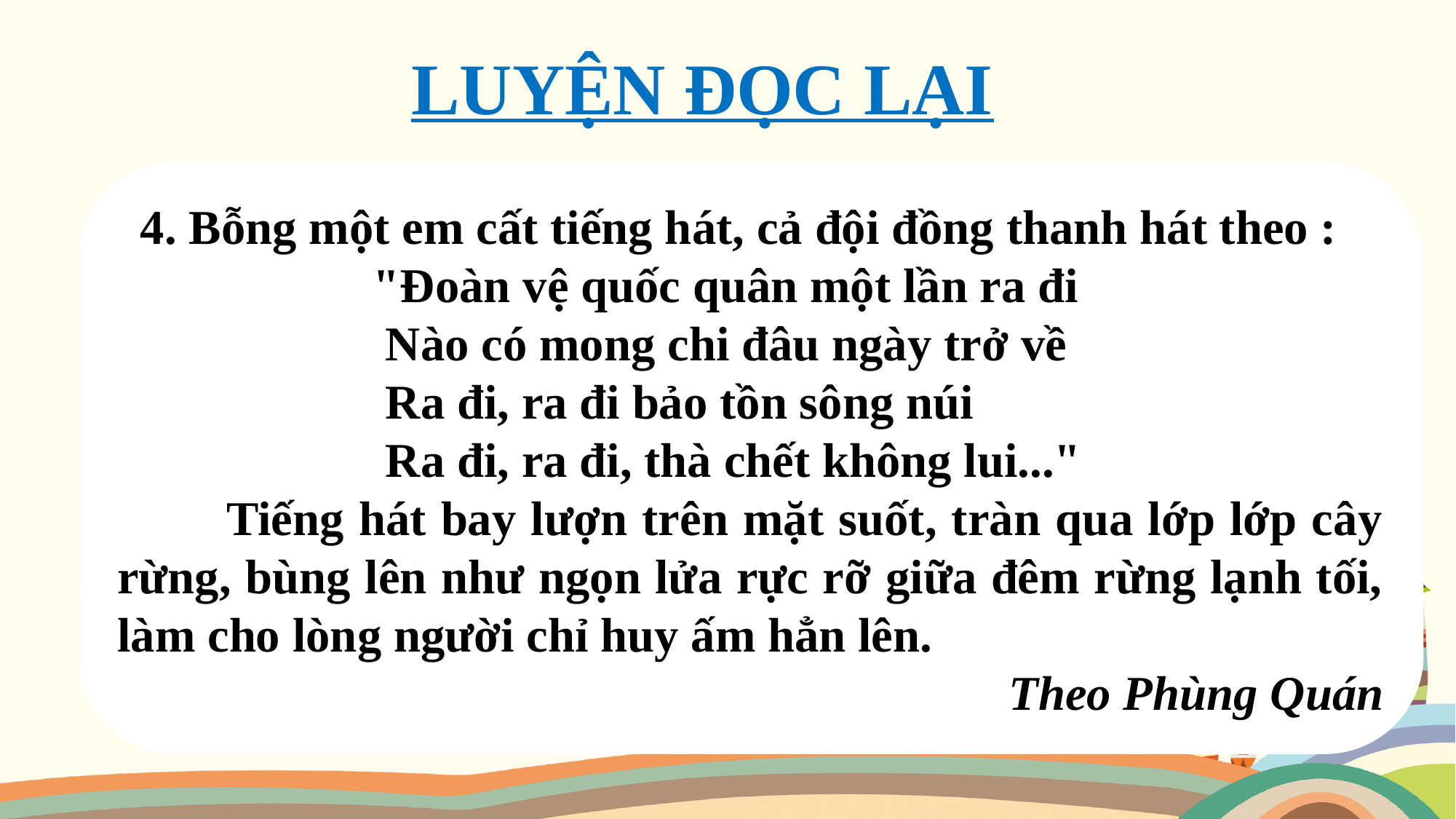

LUYỆN ĐỌC LẠI

  4. Bỗng một em cất tiếng hát, cả đội đồng thanh hát theo :
                     "Đoàn vệ quốc quân một lần ra đi
                      Nào có mong chi đâu ngày trở về
                      Ra đi, ra đi bảo tồn sông núi
                      Ra đi, ra đi, thà chết không lui..."
	Tiếng hát bay lượn trên mặt suốt, tràn qua lớp lớp cây rừng, bùng lên như ngọn lửa rực rỡ giữa đêm rừng lạnh tối, làm cho lòng người chỉ huy ấm hẳn lên.
Theo Phùng Quán